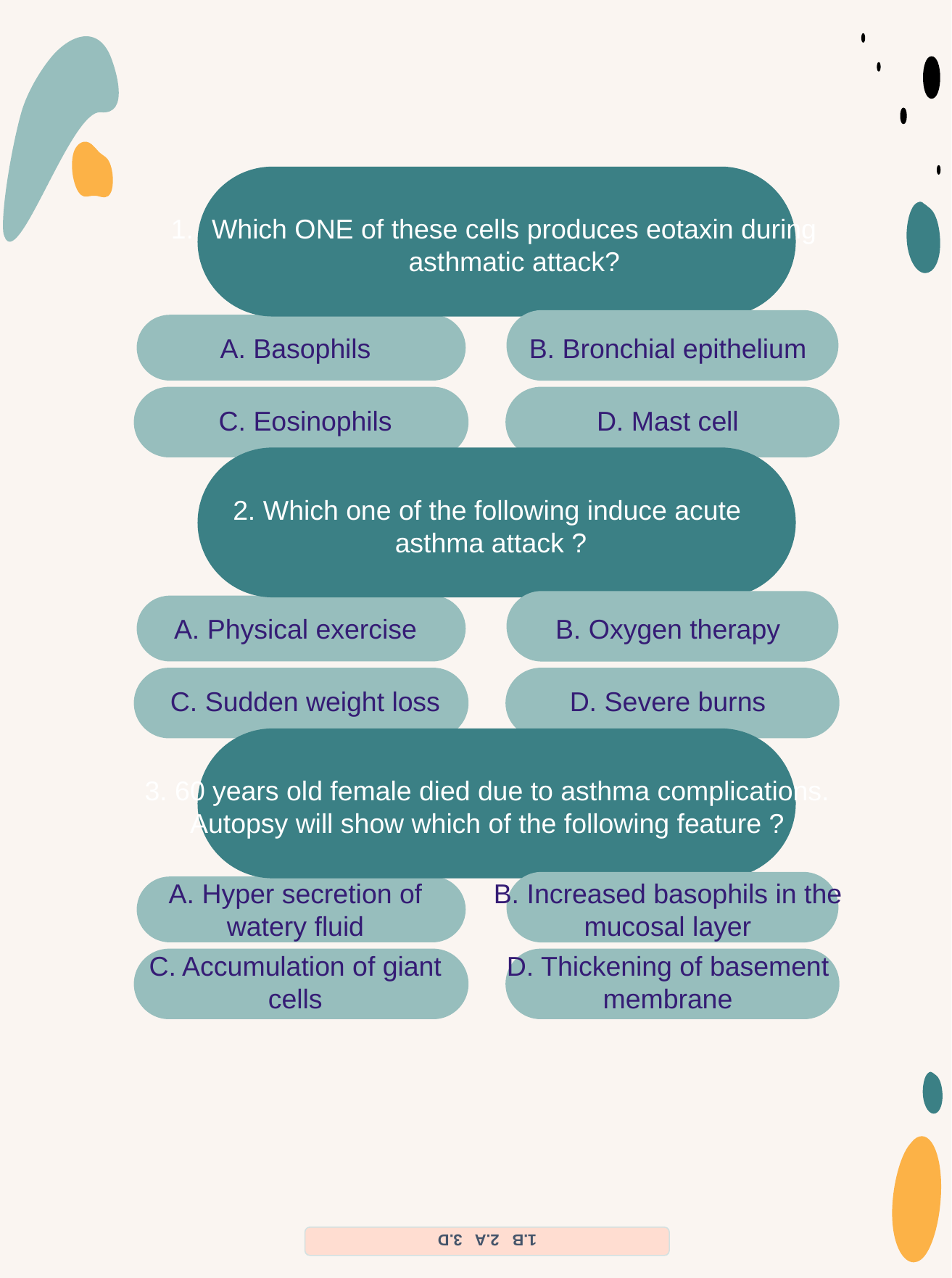

Which ONE of these cells produces eotaxin during asthmatic attack?

A. Basophils
B. Bronchial epithelium
C. Eosinophils
D. Mast cell

2. Which one of the following induce acute
 asthma attack ?

A. Physical exercise
B. Oxygen therapy
C. Sudden weight loss
D. Severe burns

3. 60 years old female died due to asthma complications. Autopsy will show which of the following feature ?

B. Increased basophils in the mucosal layer
A. Hyper secretion of watery fluid
C. Accumulation of giant cells
D. Thickening of basement membrane
1.B   2.A   3.D